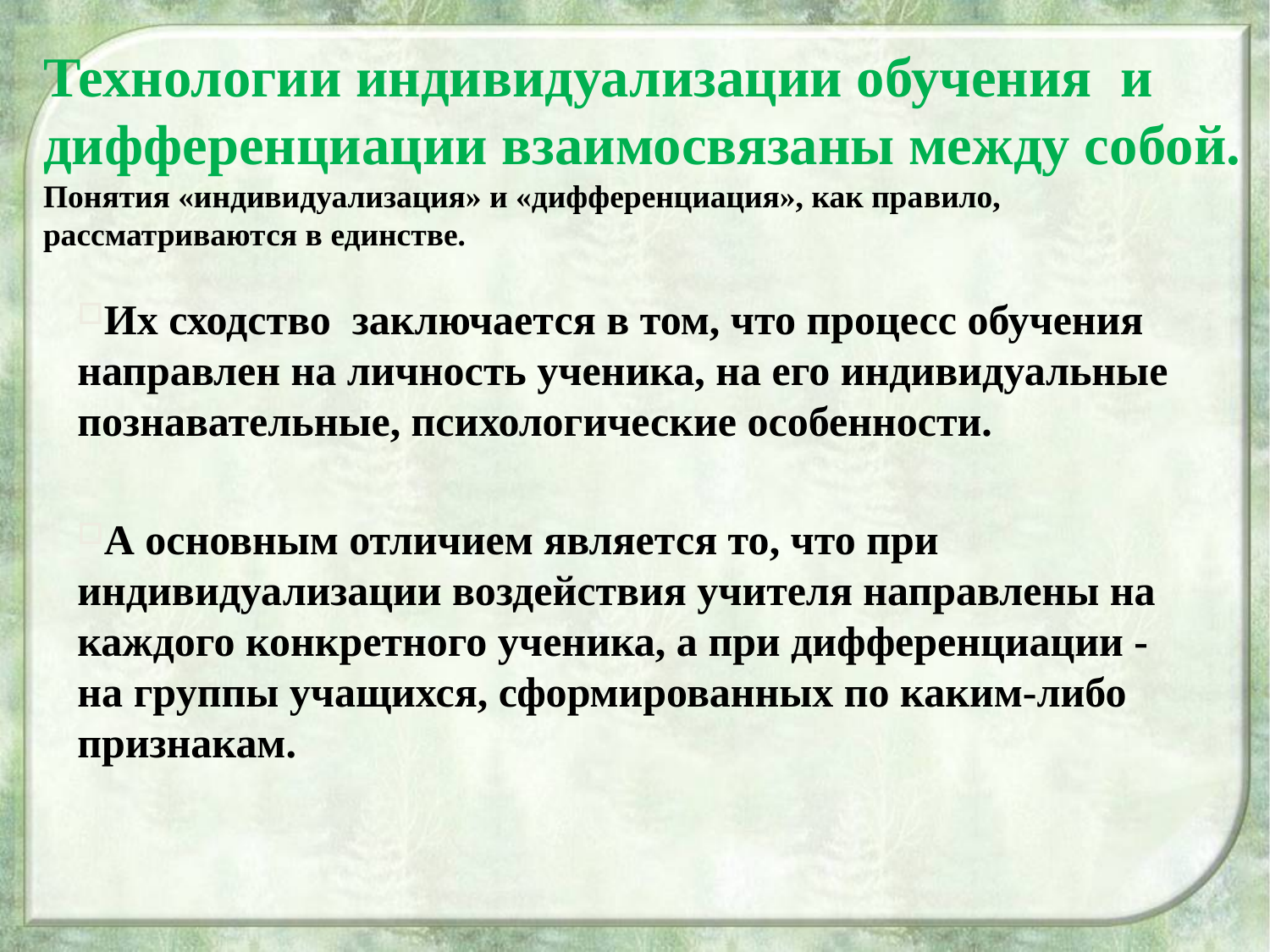

Технологии индивидуализации обучения  и   дифференциации взаимосвязаны между собой. Понятия «индивидуализация» и «дифференциация», как пра­вило, рассматриваются в единстве.

Их сходство  заключается в том, что процесс обучения направлен на личность ученика, на его индивидуальные познавательные, психологические особенности.

А основным отличием является то, что при индивидуализации воздействия учителя направлены на каждого конкретного ученика, а при дифференциации - на группы учащихся, сформированных по каким-либо признакам.